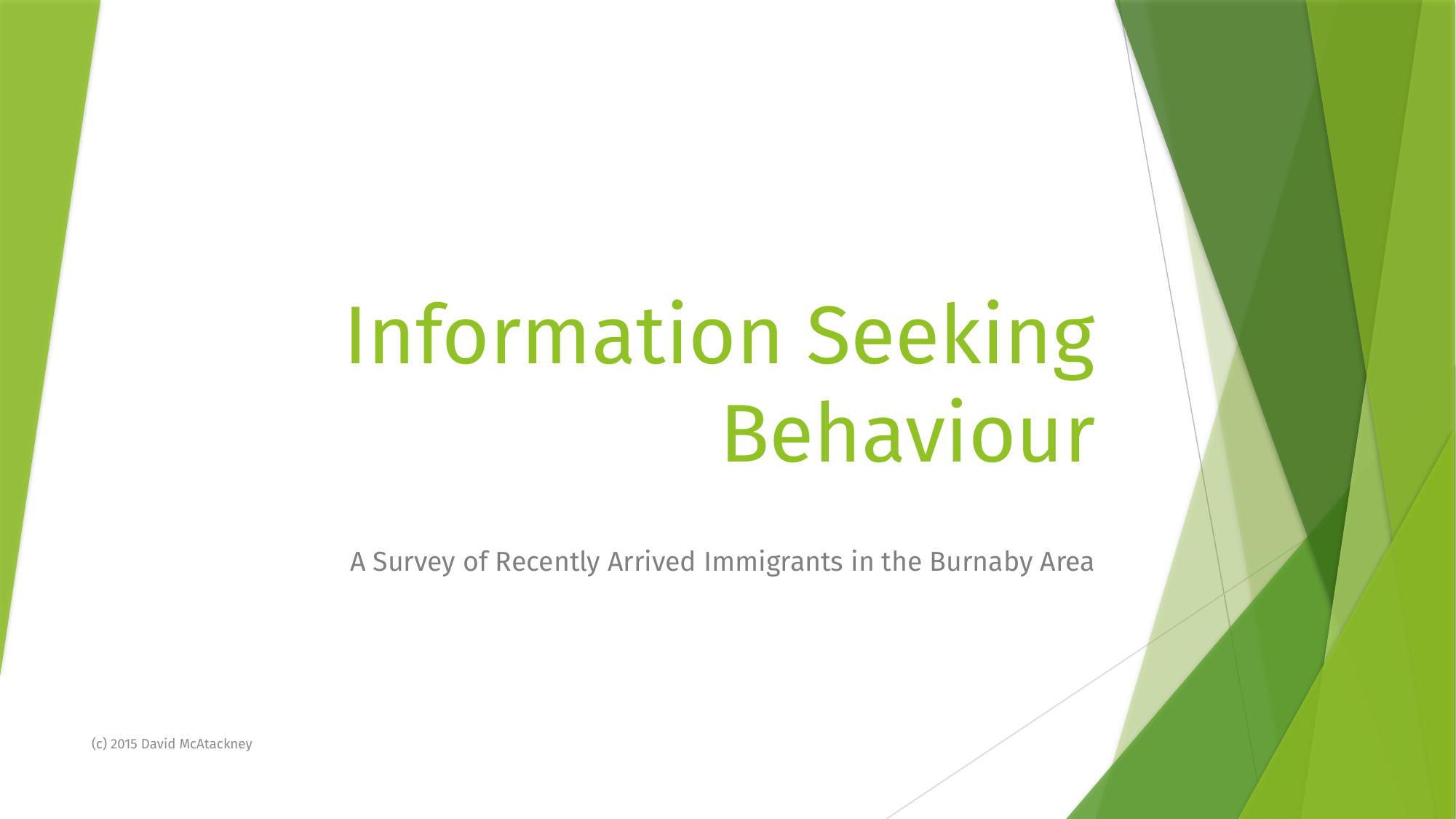

# Information Seeking Behaviour
A Survey of Recently Arrived Immigrants in the Burnaby Area

(c) 2015 David McAtackney